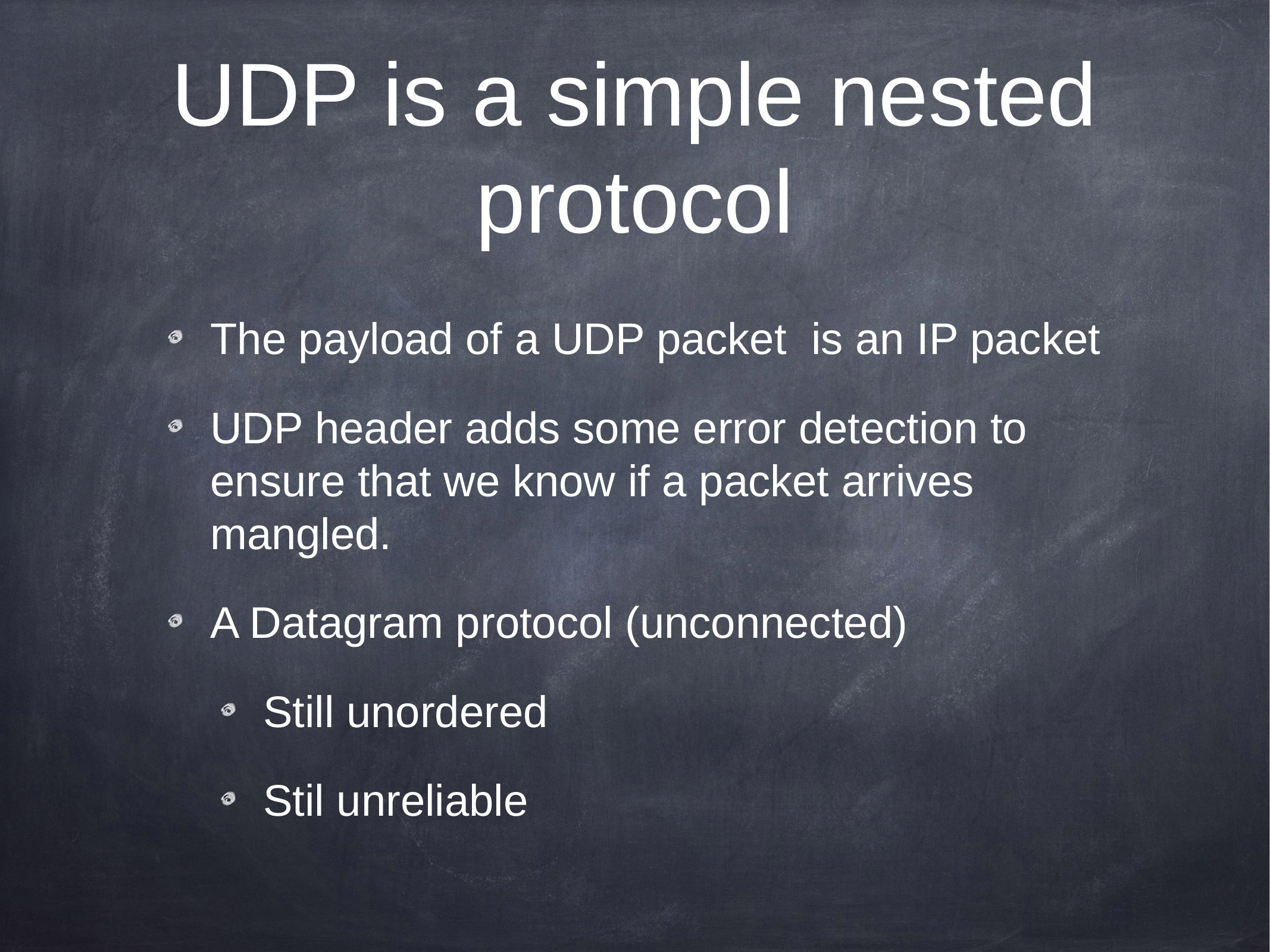

# UDP is a simple nested protocol
The payload of a UDP packet  is an IP packet
UDP header adds some error detection to ensure that we know if a packet arrives mangled.
A Datagram protocol (unconnected)
Still unordered
Stil unreliable